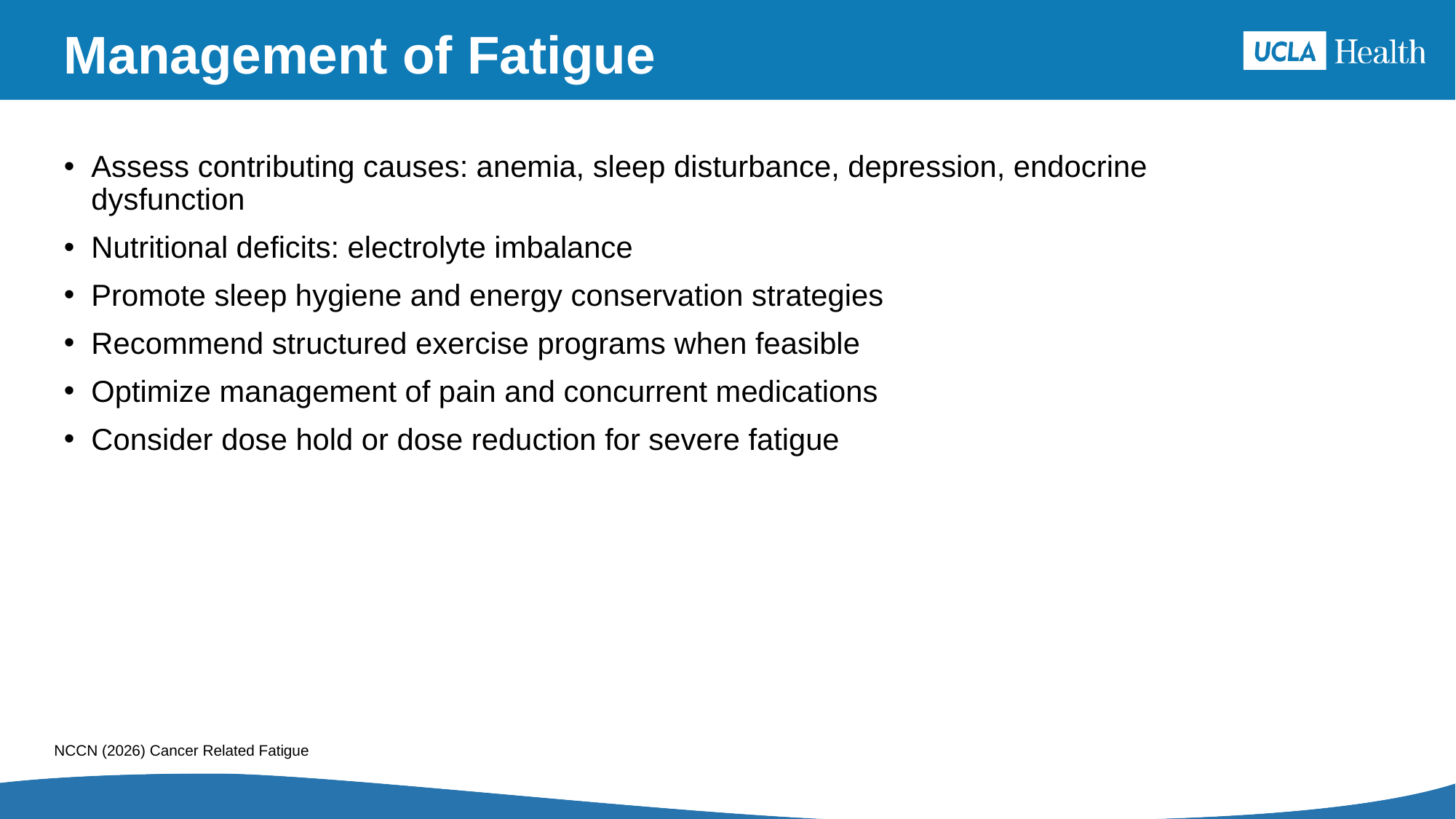

# Management of Fatigue
Assess contributing causes: anemia, sleep disturbance, depression, endocrine dysfunction
Nutritional deficits: electrolyte imbalance
Promote sleep hygiene and energy conservation strategies
Recommend structured exercise programs when feasible
Optimize management of pain and concurrent medications
Consider dose hold or dose reduction for severe fatigue
NCCN (2026) Cancer Related Fatigue